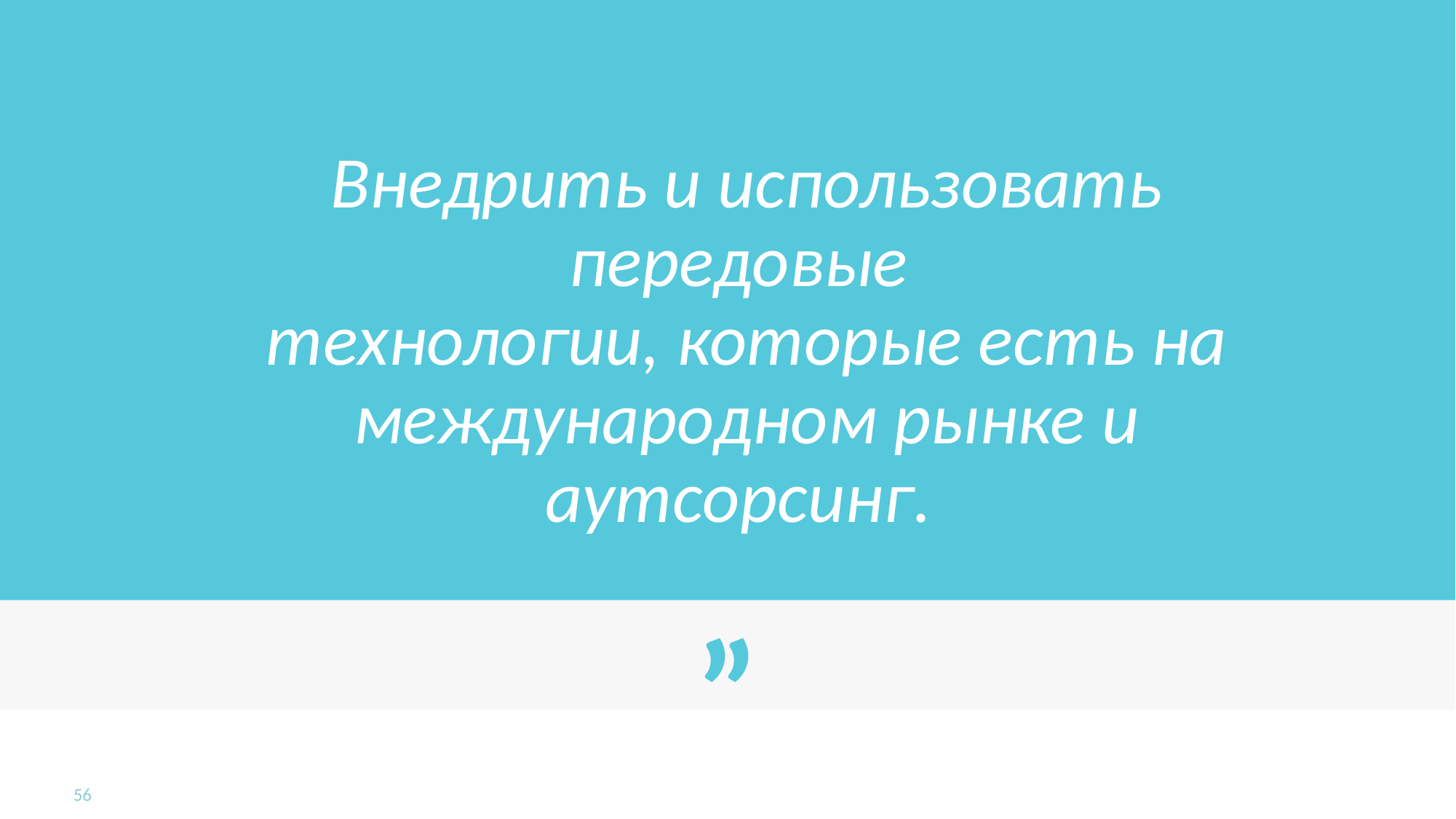

Внедрить и использовать передовые
технологии, которые есть на международном рынке и аутсорсинг.
56